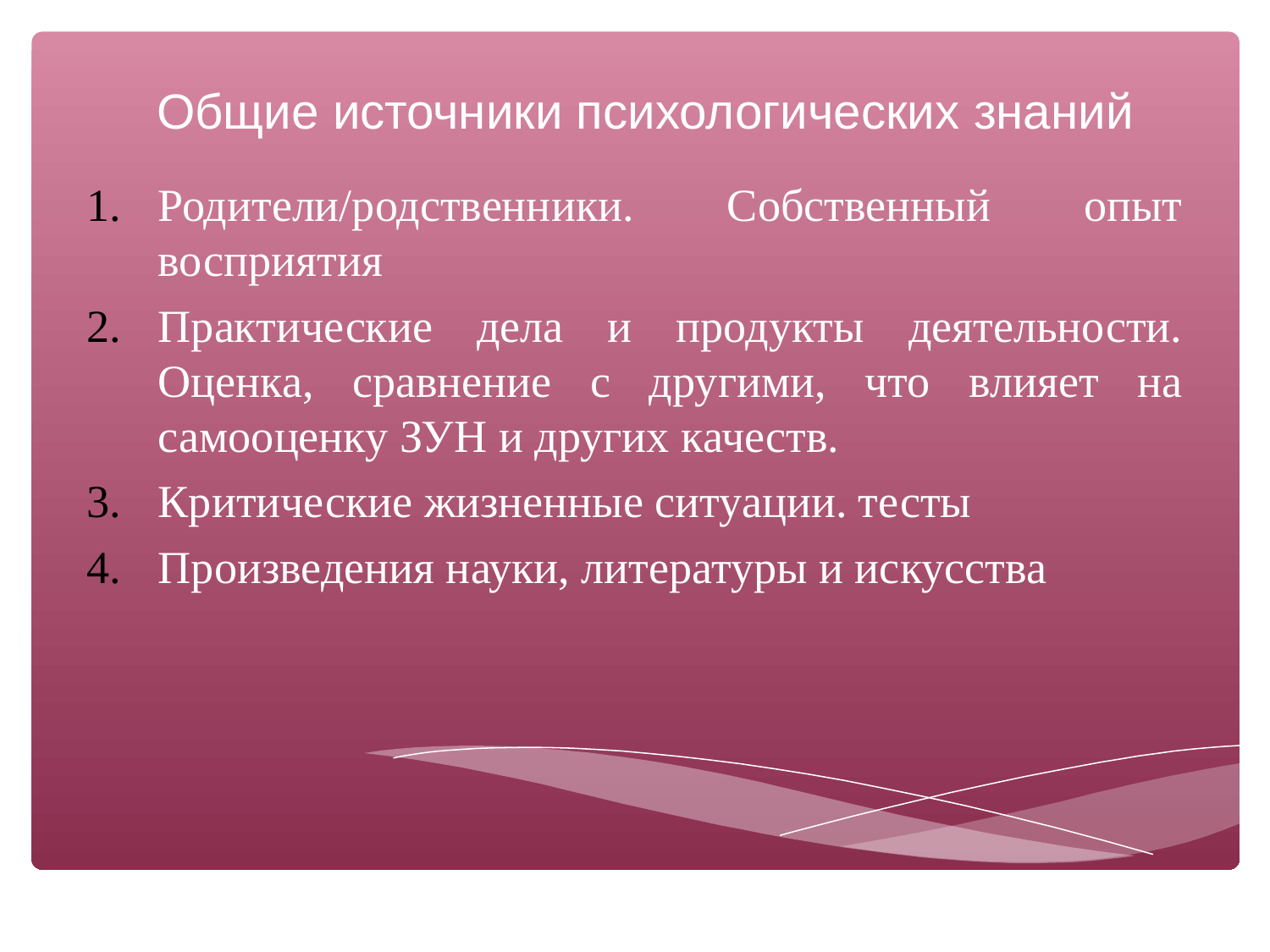

# Общие источники психологических знаний
Родители/родственники. Собственный опыт восприятия
Практические дела и продукты деятельности. Оценка, сравнение с другими, что влияет на самооценку ЗУН и других качеств.
Критические жизненные ситуации. тесты
Произведения науки, литературы и искусства